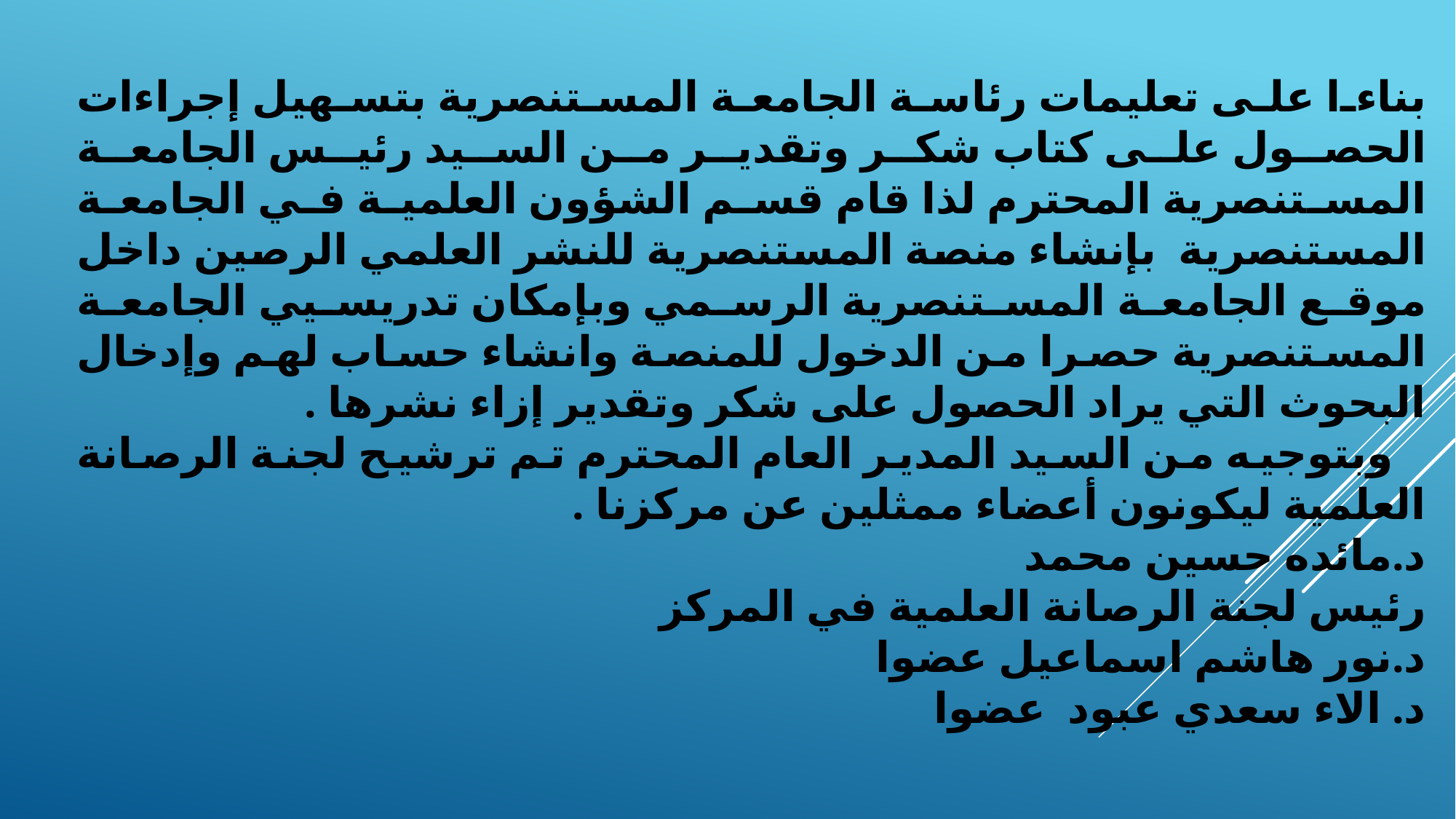

بناءا على تعليمات رئاسة الجامعة المستنصرية بتسهيل إجراءات الحصول على كتاب شكر وتقدير من السيد رئيس الجامعة المستنصرية المحترم لذا قام قسم الشؤون العلمية في الجامعة المستنصرية  بإنشاء منصة المستنصرية للنشر العلمي الرصين داخل موقع الجامعة المستنصرية الرسمي وبإمكان تدريسيي الجامعة المستنصرية حصرا من الدخول للمنصة وانشاء حساب لهم وإدخال البحوث التي يراد الحصول على شكر وتقدير إزاء نشرها .
   وبتوجيه من السيد المدير العام المحترم تم ترشيح لجنة الرصانة العلمية ليكونون أعضاء ممثلين عن مركزنا .
د.مائده حسين محمد
رئيس لجنة الرصانة العلمية في المركز
د.نور هاشم اسماعيل عضوا
د. الاء سعدي عبود  عضوا